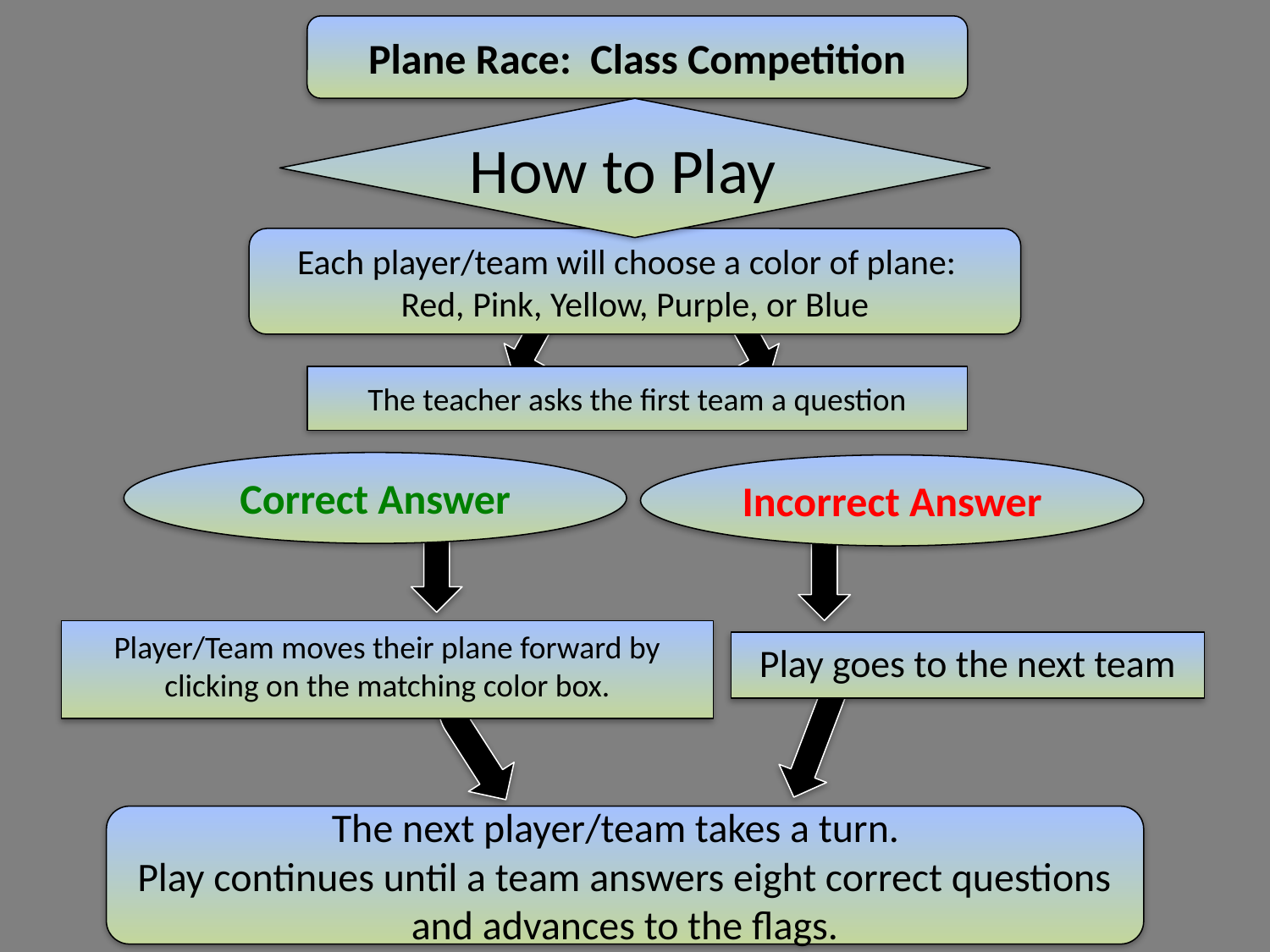

Plane Race:  Class Competition
How to Play
Each player/team will choose a color of plane:
Red, Pink, Yellow, Purple, or Blue

The teacher asks the first team a question
Correct Answer
Incorrect Answer

Player/Team moves their plane forward by clicking on the matching color box.
Play goes to the next team

The next player/team takes a turn.
Play continues until a team answers eight correct questions and advances to the flags.